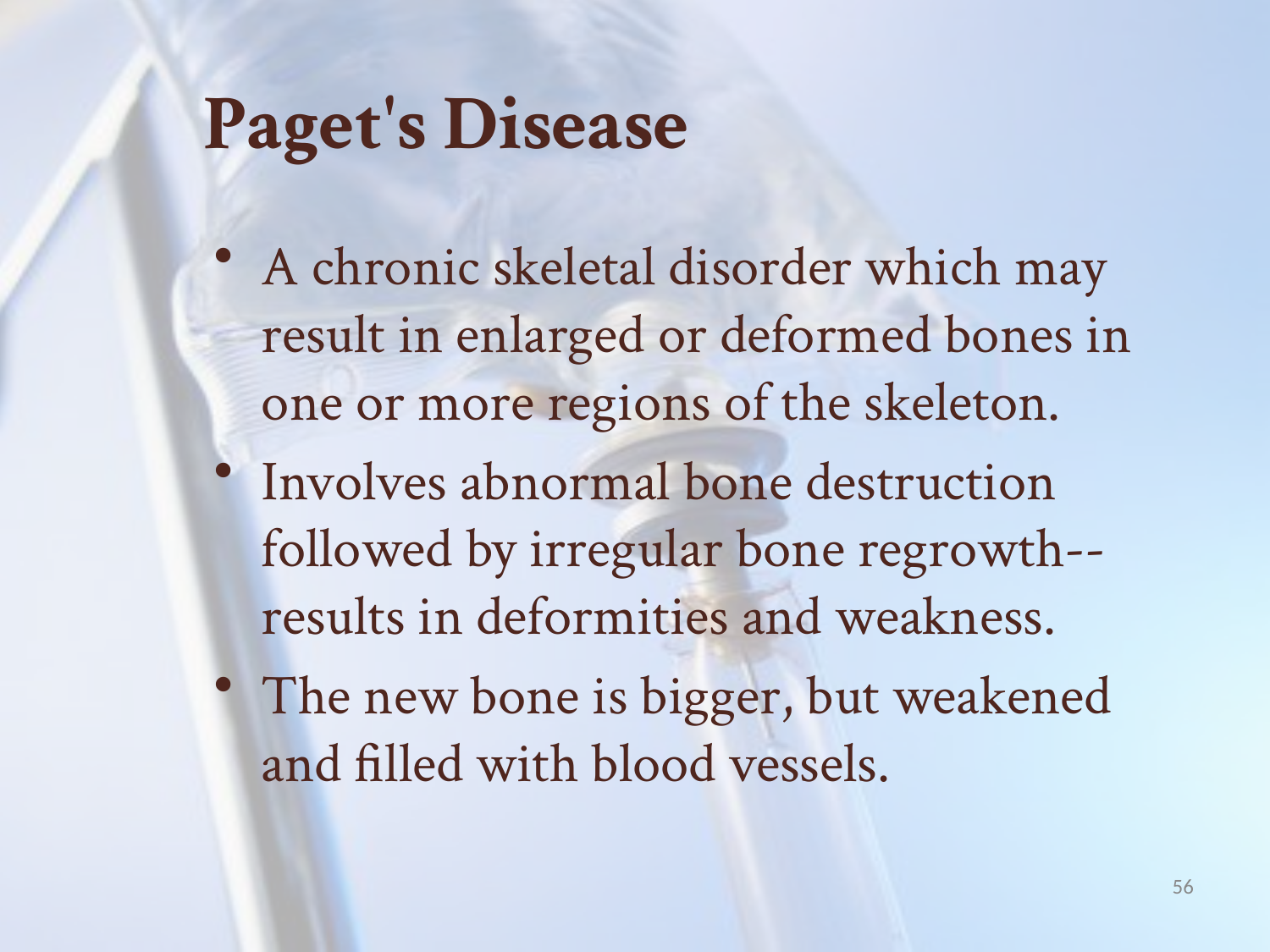

# Paget's Disease
A chronic skeletal disorder which may result in enlarged or deformed bones in one or more regions of the skeleton.
Involves abnormal bone destruction followed by irregular bone regrowth--results in deformities and weakness.
The new bone is bigger, but weakened and filled with blood vessels.

56